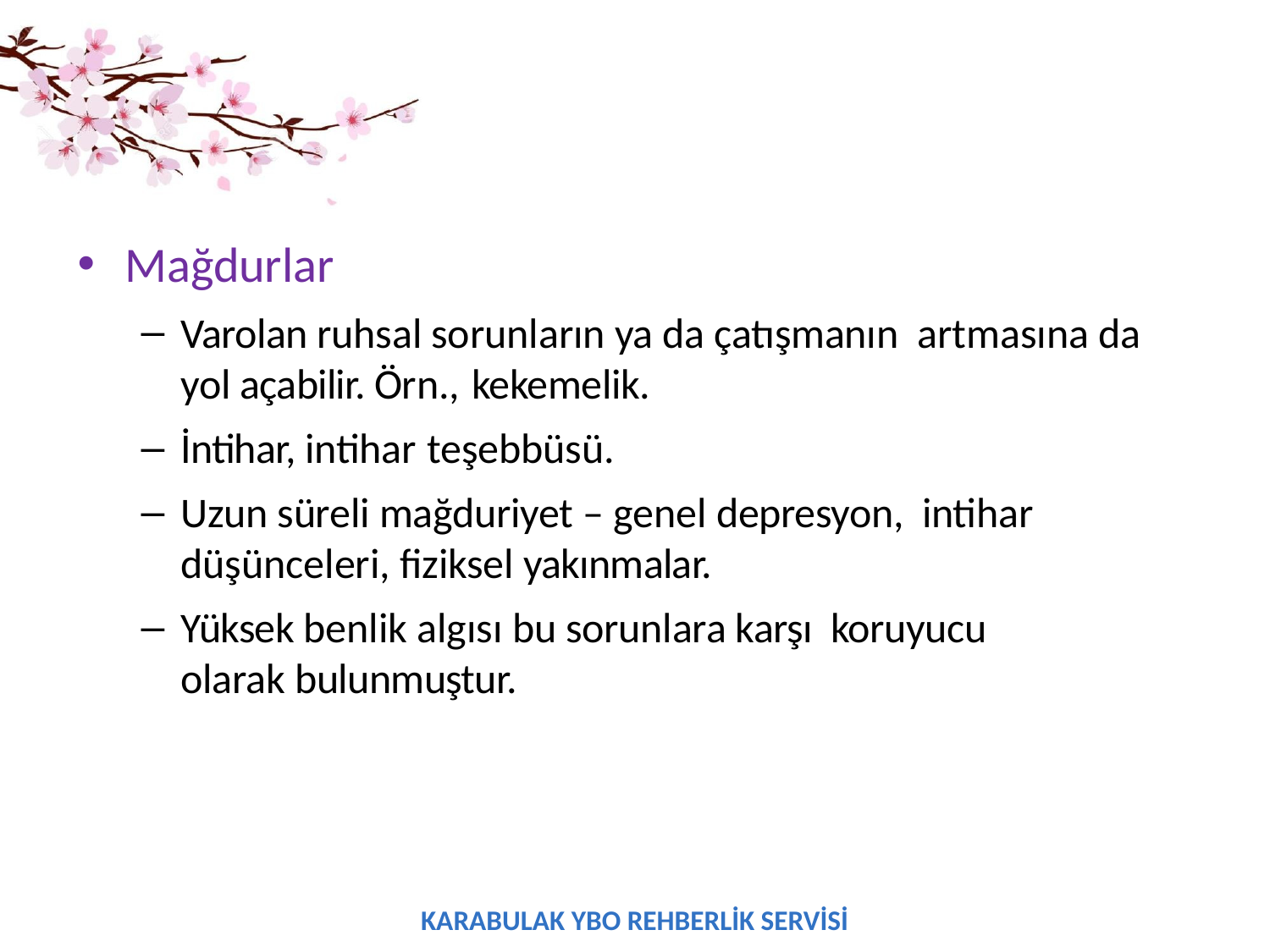

Mağdurlar
Varolan ruhsal sorunların ya da çatışmanın  artmasına da yol açabilir. Örn., kekemelik.
İntihar, intihar teşebbüsü.
Uzun süreli mağduriyet – genel depresyon,  intihar düşünceleri, fiziksel yakınmalar.
Yüksek benlik algısı bu sorunlara karşı  koruyucu olarak bulunmuştur.
KARABULAK YBO REHBERLİK SERVİSİ